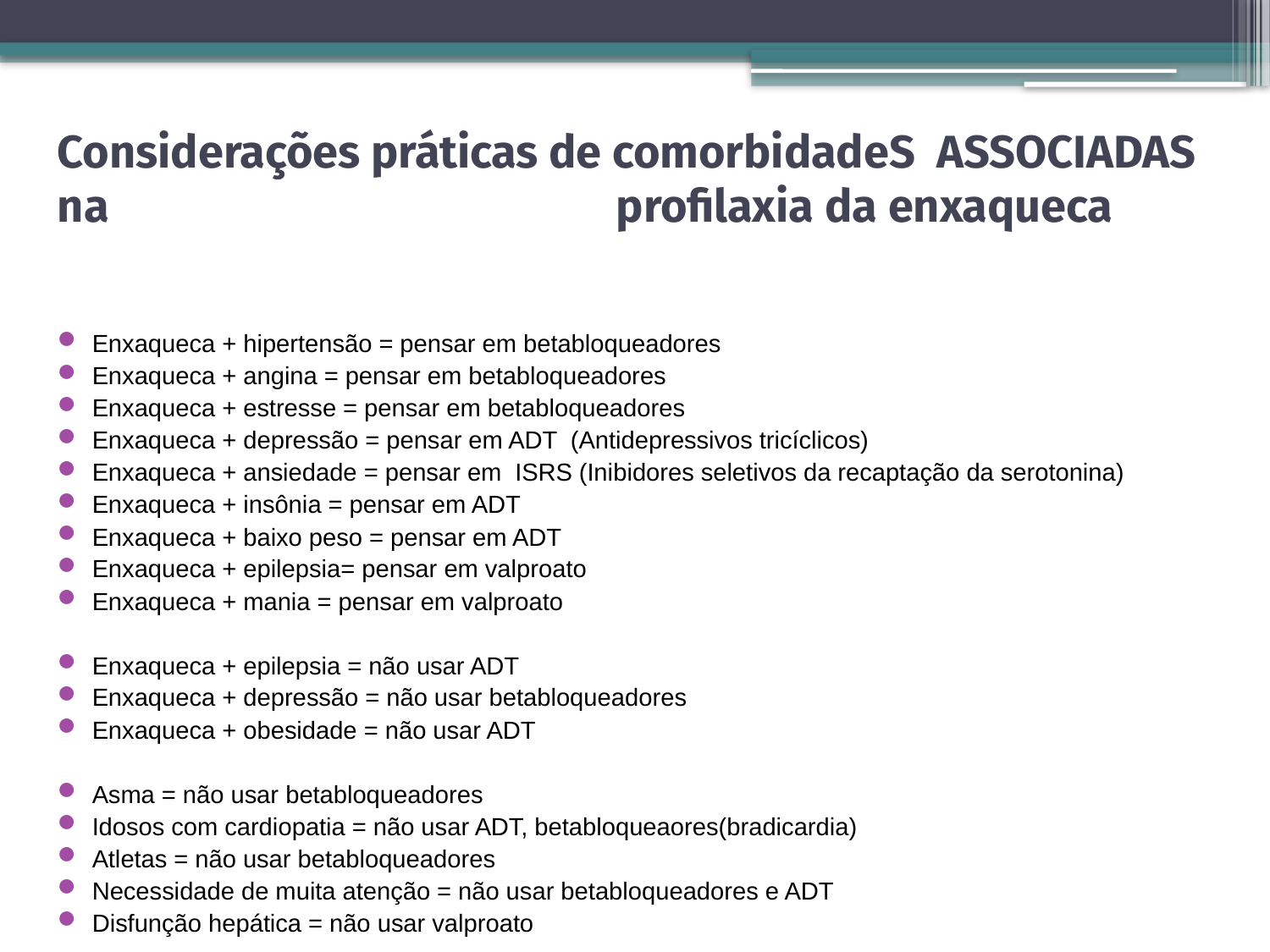

# Considerações práticas de comorbidadeS  ASSOCIADAS na                                               profilaxia da enxaqueca
Enxaqueca + hipertensão = pensar em betabloqueadores
Enxaqueca + angina = pensar em betabloqueadores
Enxaqueca + estresse = pensar em betabloqueadores
Enxaqueca + depressão = pensar em ADT  (Antidepressivos tricíclicos)
Enxaqueca + ansiedade = pensar em  ISRS (Inibidores seletivos da recaptação da serotonina)
Enxaqueca + insônia = pensar em ADT
Enxaqueca + baixo peso = pensar em ADT
Enxaqueca + epilepsia= pensar em valproato
Enxaqueca + mania = pensar em valproato

Enxaqueca + epilepsia = não usar ADT
Enxaqueca + depressão = não usar betabloqueadores
Enxaqueca + obesidade = não usar ADT

Asma = não usar betabloqueadores
Idosos com cardiopatia = não usar ADT, betabloqueaores(bradicardia)
Atletas = não usar betabloqueadores
Necessidade de muita atenção = não usar betabloqueadores e ADT
Disfunção hepática = não usar valproato